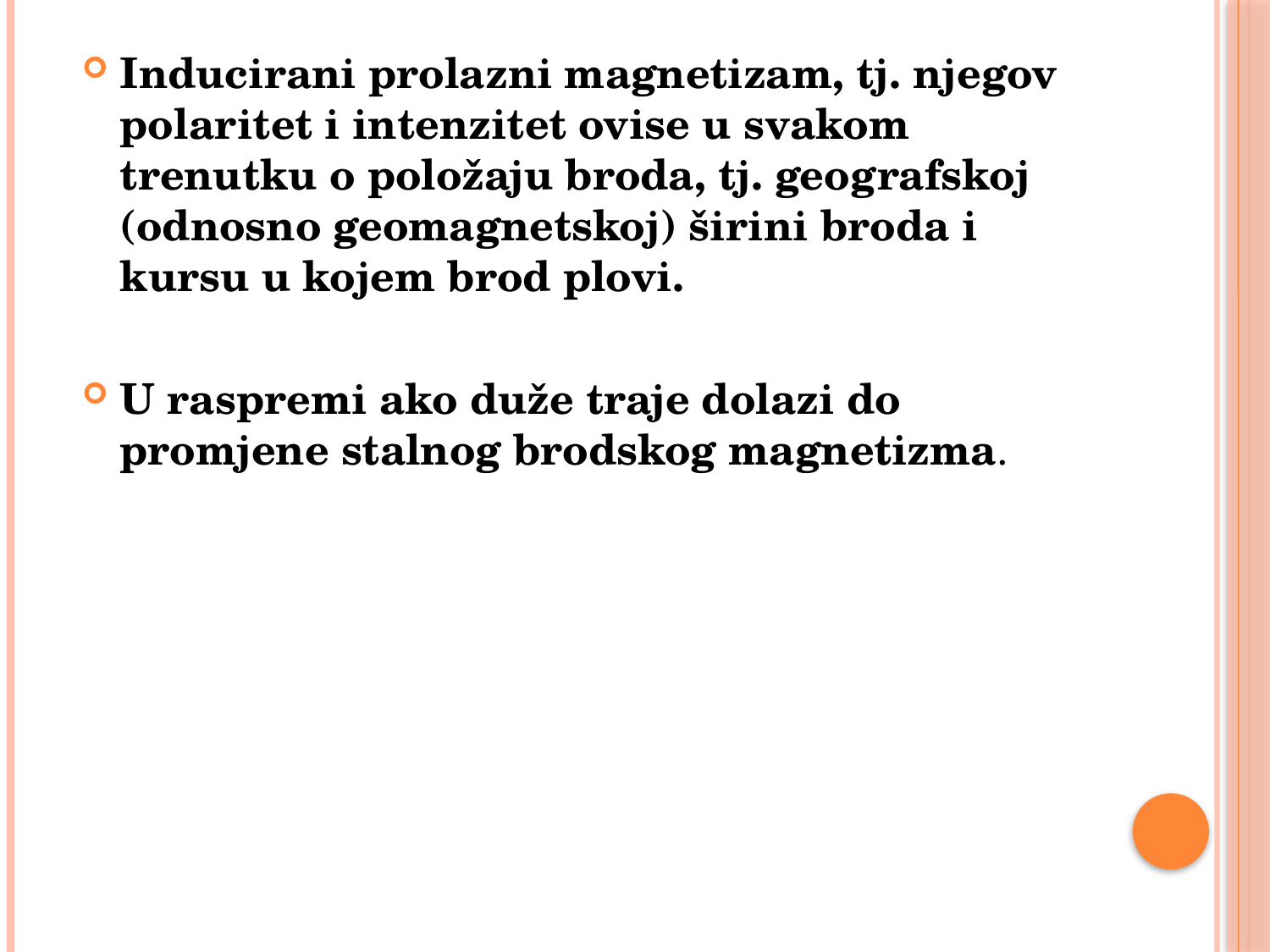

Inducirani prolazni magnetizam, tj. njegov polaritet i intenzitet ovise u svakom trenutku o položaju broda, tj. geografskoj (odnosno geomagnetskoj) širini broda i kursu u kojem brod plovi.

U raspremi ako duže traje dolazi do promjene stalnog brodskog magnetizma.